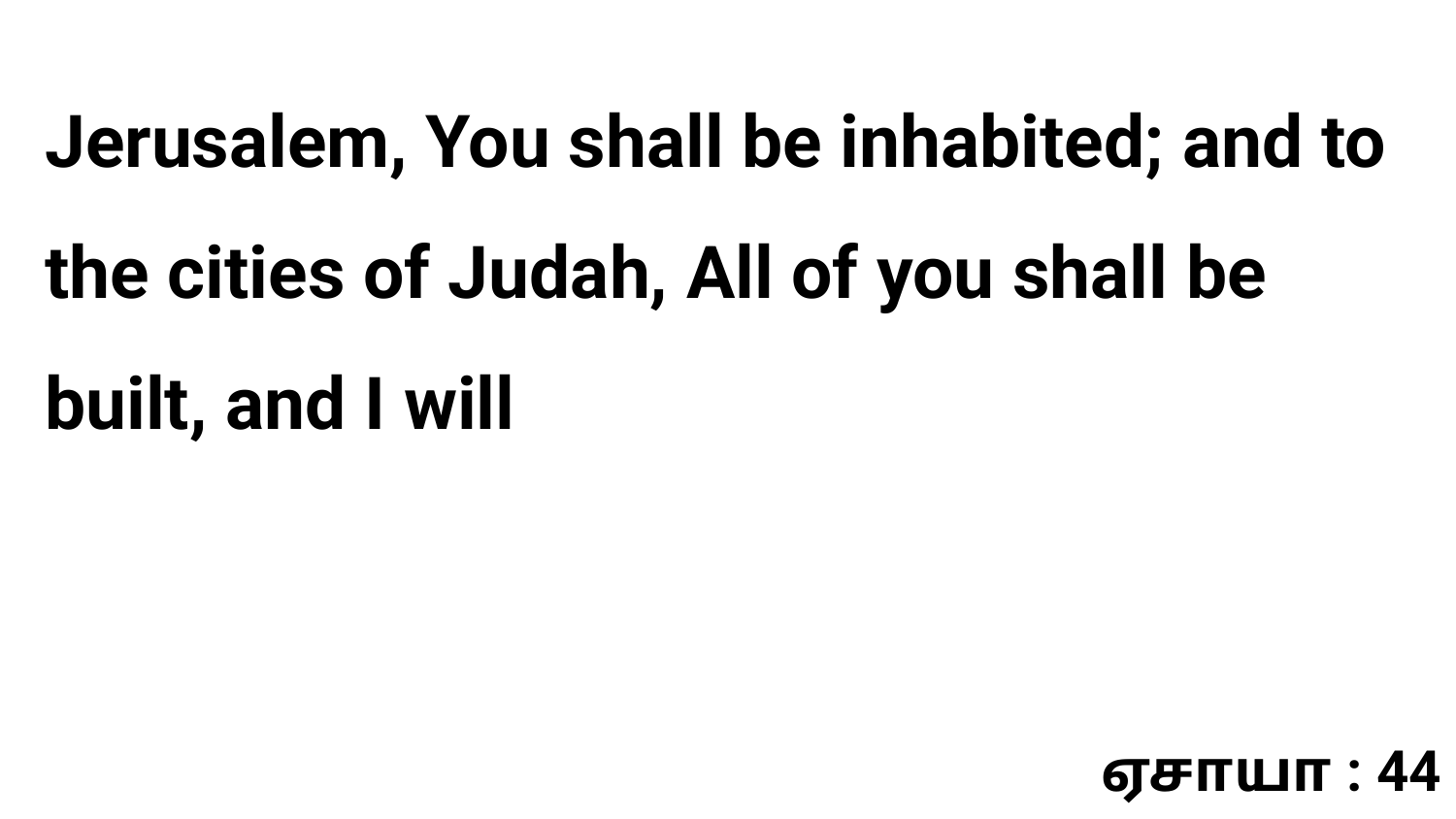

Jerusalem, You shall be inhabited; and to the cities of Judah, All of you shall be built, and I will
ஏசாயா : 44